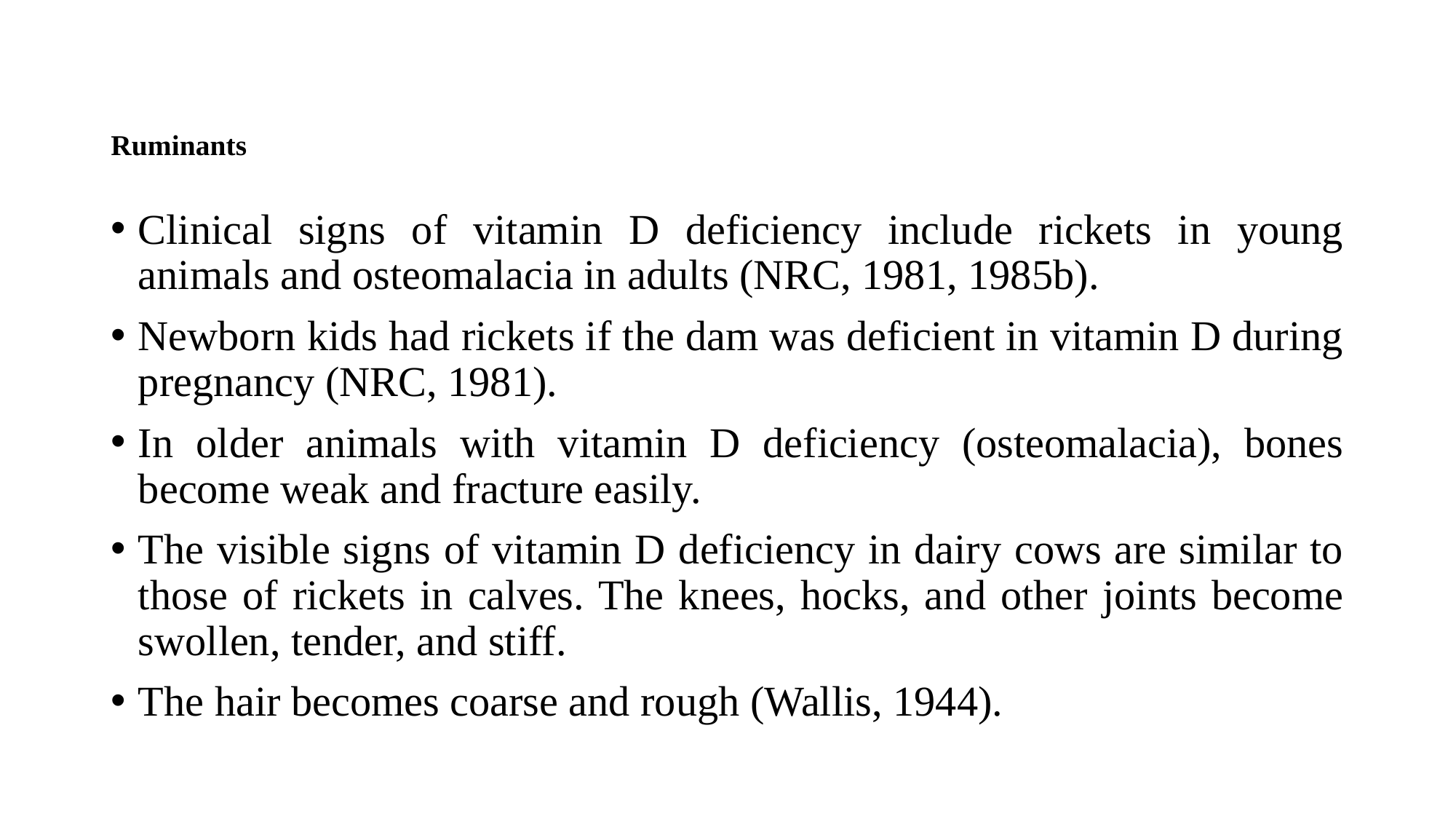

# Ruminants
Clinical signs of vitamin D deficiency include rickets in young animals and osteomalacia in adults (NRC, 1981, 1985b).
Newborn kids had rickets if the dam was deficient in vitamin D during pregnancy (NRC, 1981).
In older animals with vitamin D deficiency (osteomalacia), bones become weak and fracture easily.
The visible signs of vitamin D deficiency in dairy cows are similar to those of rickets in calves. The knees, hocks, and other joints become swollen, tender, and stiff.
The hair becomes coarse and rough (Wallis, 1944).